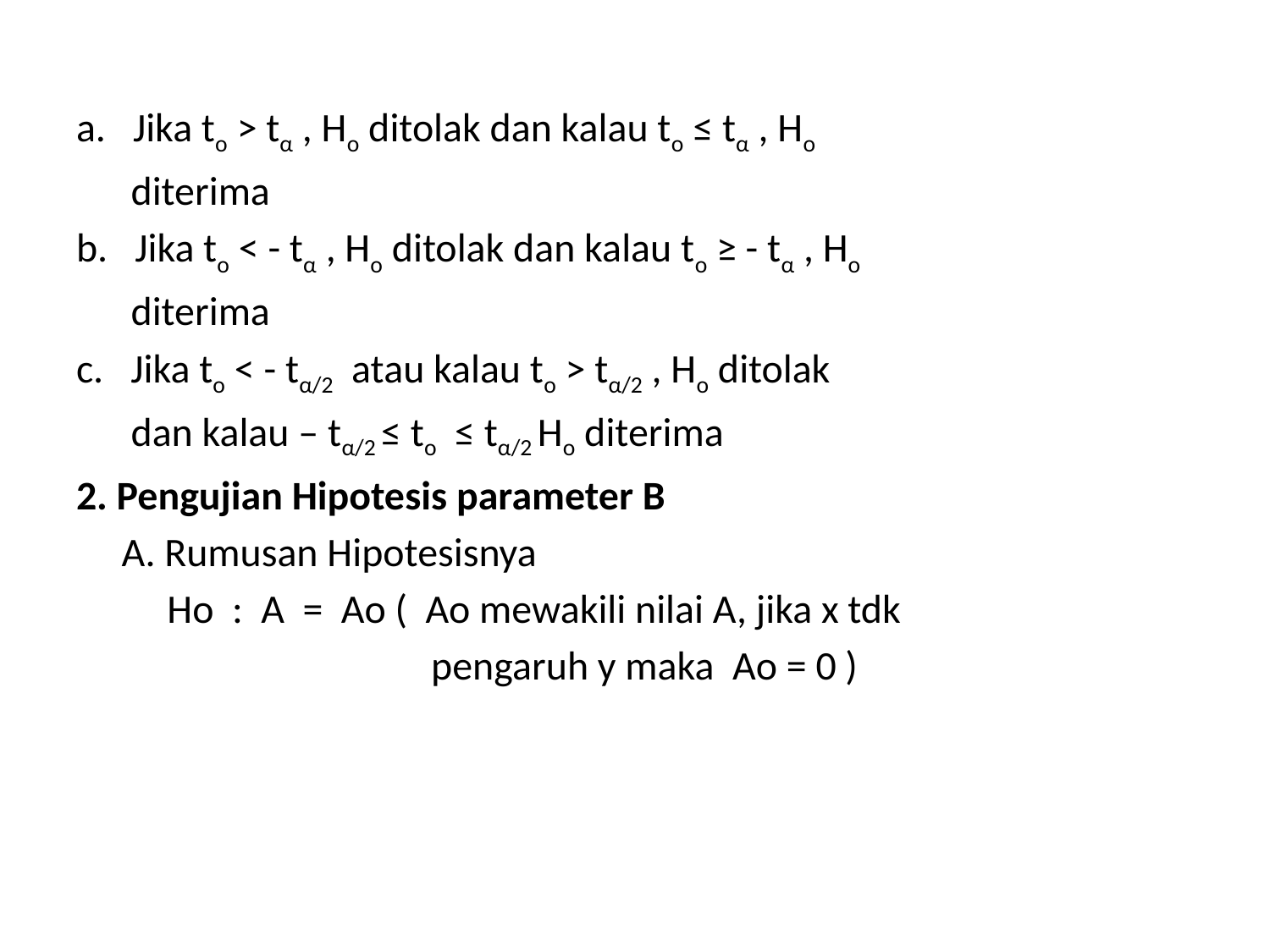

#
a.   Jika to > tα , Ho ditolak dan kalau to ≤ tα , Ho
      diterima
b.   Jika to < - tα , Ho ditolak dan kalau to ≥ - tα , Ho
      diterima
c.   Jika to < - tα/2  atau kalau to > tα/2 , Ho ditolak
      dan kalau – tα/2 ≤ to  ≤ tα/2 Ho diterima
2. Pengujian Hipotesis parameter B
     A. Rumusan Hipotesisnya
          Ho  :  A  =  Ao (  Ao mewakili nilai A, jika x tdk
                                       pengaruh y maka  Ao = 0 )